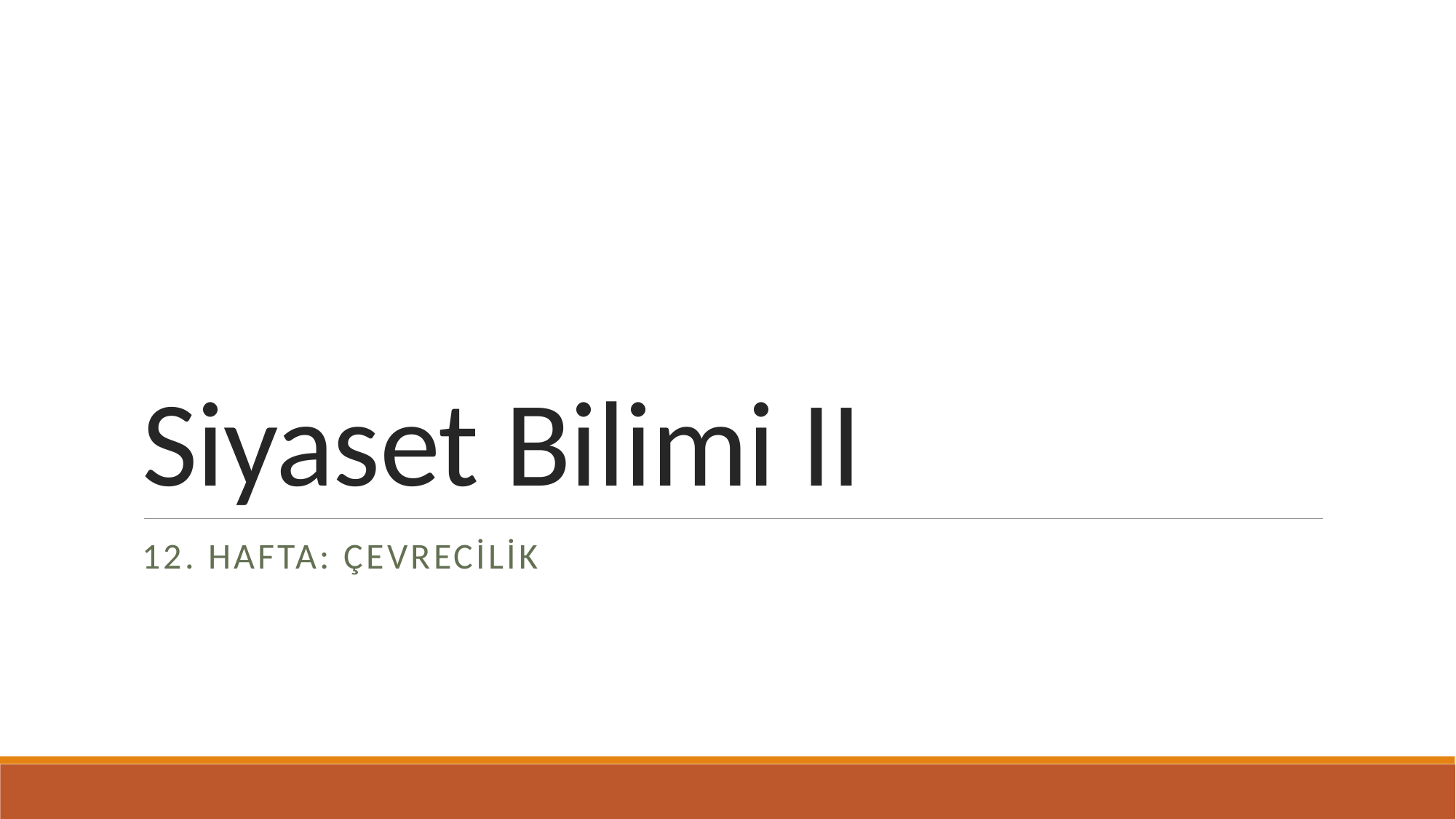

# Siyaset Bilimi II
12. Hafta: Çevrecilik